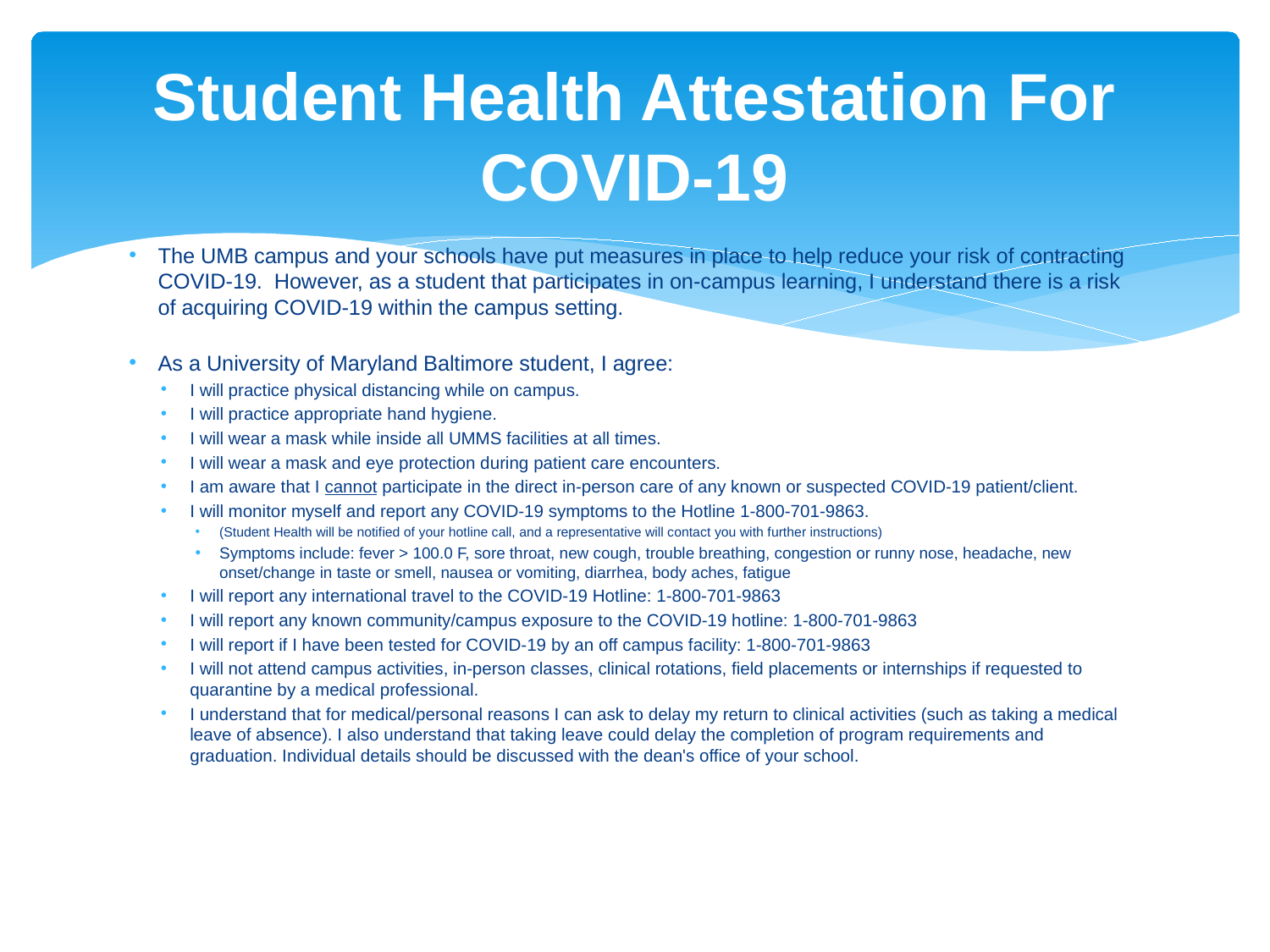

# Student Health Attestation For COVID-19

The UMB campus and your schools have put measures in place to help reduce your risk of contracting COVID-19.  However, as a student that participates in on-campus learning, I understand there is a risk of acquiring COVID-19 within the campus setting.

As a University of Maryland Baltimore student, I agree:
I will practice physical distancing while on campus.
I will practice appropriate hand hygiene.
I will wear a mask while inside all UMMS facilities at all times.
I will wear a mask and eye protection during patient care encounters.
I am aware that I cannot participate in the direct in-person care of any known or suspected COVID-19 patient/client.
I will monitor myself and report any COVID-19 symptoms to the Hotline 1-800-701-9863.
(Student Health will be notified of your hotline call, and a representative will contact you with further instructions)
Symptoms include: fever > 100.0 F, sore throat, new cough, trouble breathing, congestion or runny nose, headache, new onset/change in taste or smell, nausea or vomiting, diarrhea, body aches, fatigue
I will report any international travel to the COVID-19 Hotline: 1-800-701-9863
I will report any known community/campus exposure to the COVID-19 hotline: 1-800-701-9863
I will report if I have been tested for COVID-19 by an off campus facility: 1-800-701-9863
I will not attend campus activities, in-person classes, clinical rotations, field placements or internships if requested to quarantine by a medical professional.
I understand that for medical/personal reasons I can ask to delay my return to clinical activities (such as taking a medical leave of absence). I also understand that taking leave could delay the completion of program requirements and graduation. Individual details should be discussed with the dean's office of your school.